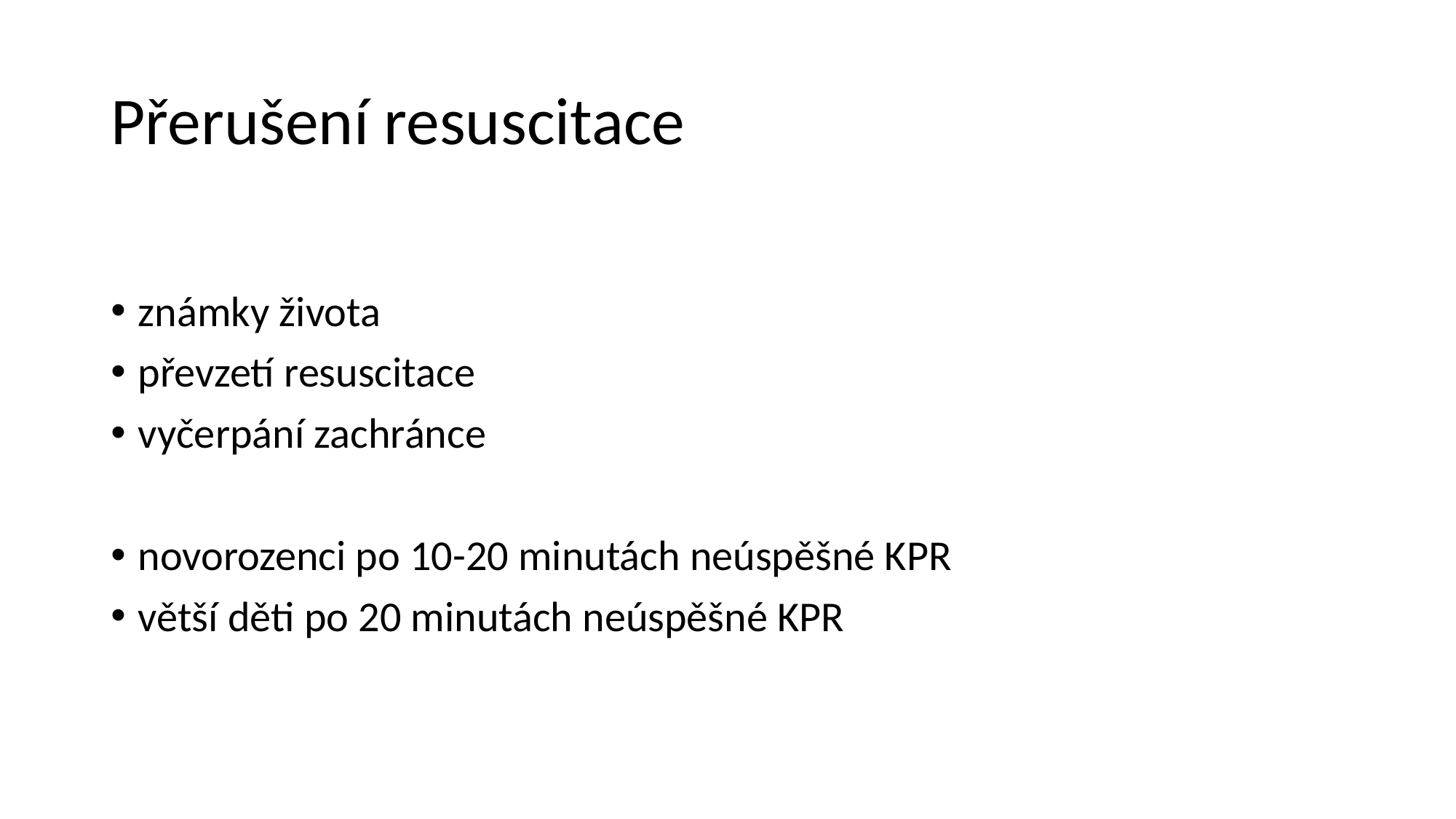

# Přerušení resuscitace

známky života
převzetí resuscitace
vyčerpání zachránce

novorozenci po 10-20 minutách neúspěšné KPR
větší děti po 20 minutách neúspěšné KPR